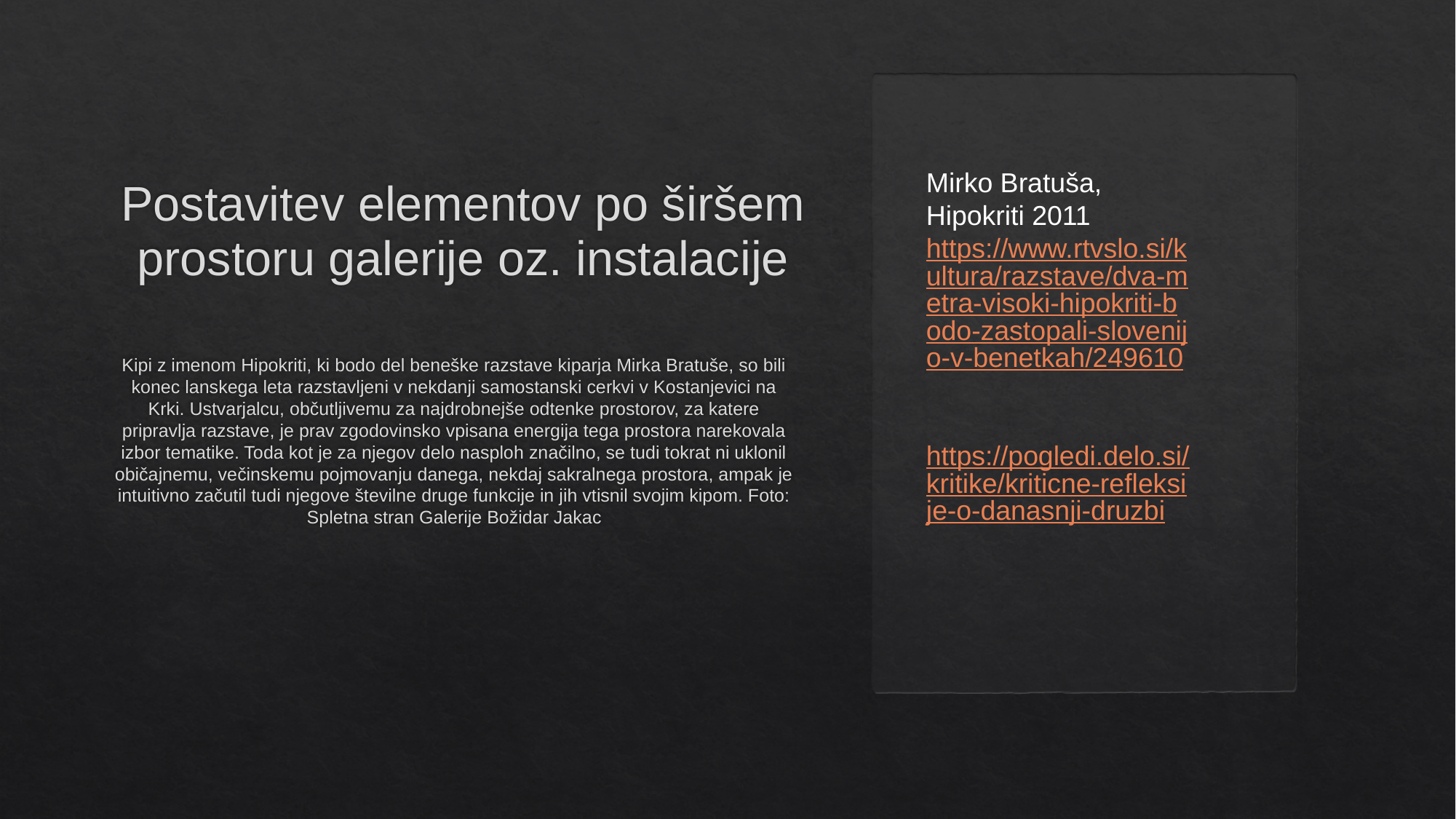

# Postavitev elementov po širšem prostoru galerije oz. instalacije
Mirko Bratuša, Hipokriti 2011
https://www.rtvslo.si/kultura/razstave/dva-metra-visoki-hipokriti-bodo-zastopali-slovenijo-v-benetkah/249610

https://pogledi.delo.si/kritike/kriticne-refleksije-o-danasnji-druzbi
Kipi z imenom Hipokriti, ki bodo del beneške razstave kiparja Mirka Bratuše, so bili konec lanskega leta razstavljeni v nekdanji samostanski cerkvi v Kostanjevici na Krki. Ustvarjalcu, občutljivemu za najdrobnejše odtenke prostorov, za katere pripravlja razstave, je prav zgodovinsko vpisana energija tega prostora narekovala izbor tematike. Toda kot je za njegov delo nasploh značilno, se tudi tokrat ni uklonil običajnemu, večinskemu pojmovanju danega, nekdaj sakralnega prostora, ampak je intuitivno začutil tudi njegove številne druge funkcije in jih vtisnil svojim kipom. Foto: Spletna stran Galerije Božidar Jakac